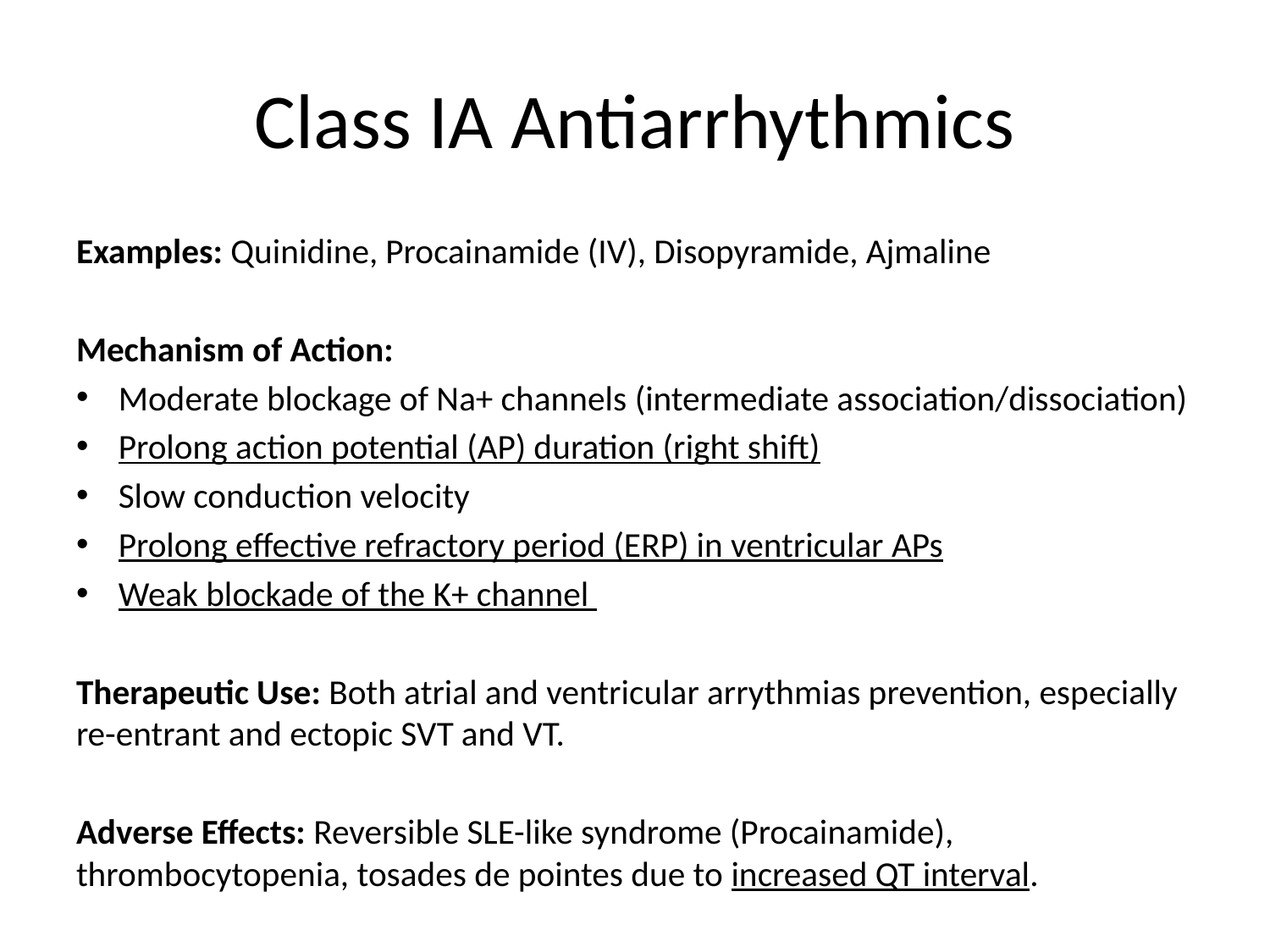

# Class IA Antiarrhythmics
Examples: Quinidine, Procainamide (IV), Disopyramide, Ajmaline

Mechanism of Action:
Moderate blockage of Na+ channels (intermediate association/dissociation)
Prolong action potential (AP) duration (right shift)
Slow conduction velocity
Prolong effective refractory period (ERP) in ventricular APs
Weak blockade of the K+ channel

Therapeutic Use: Both atrial and ventricular arrythmias prevention, especially re-entrant and ectopic SVT and VT.

Adverse Effects: Reversible SLE-like syndrome (Procainamide), thrombocytopenia, tosades de pointes due to increased QT interval.